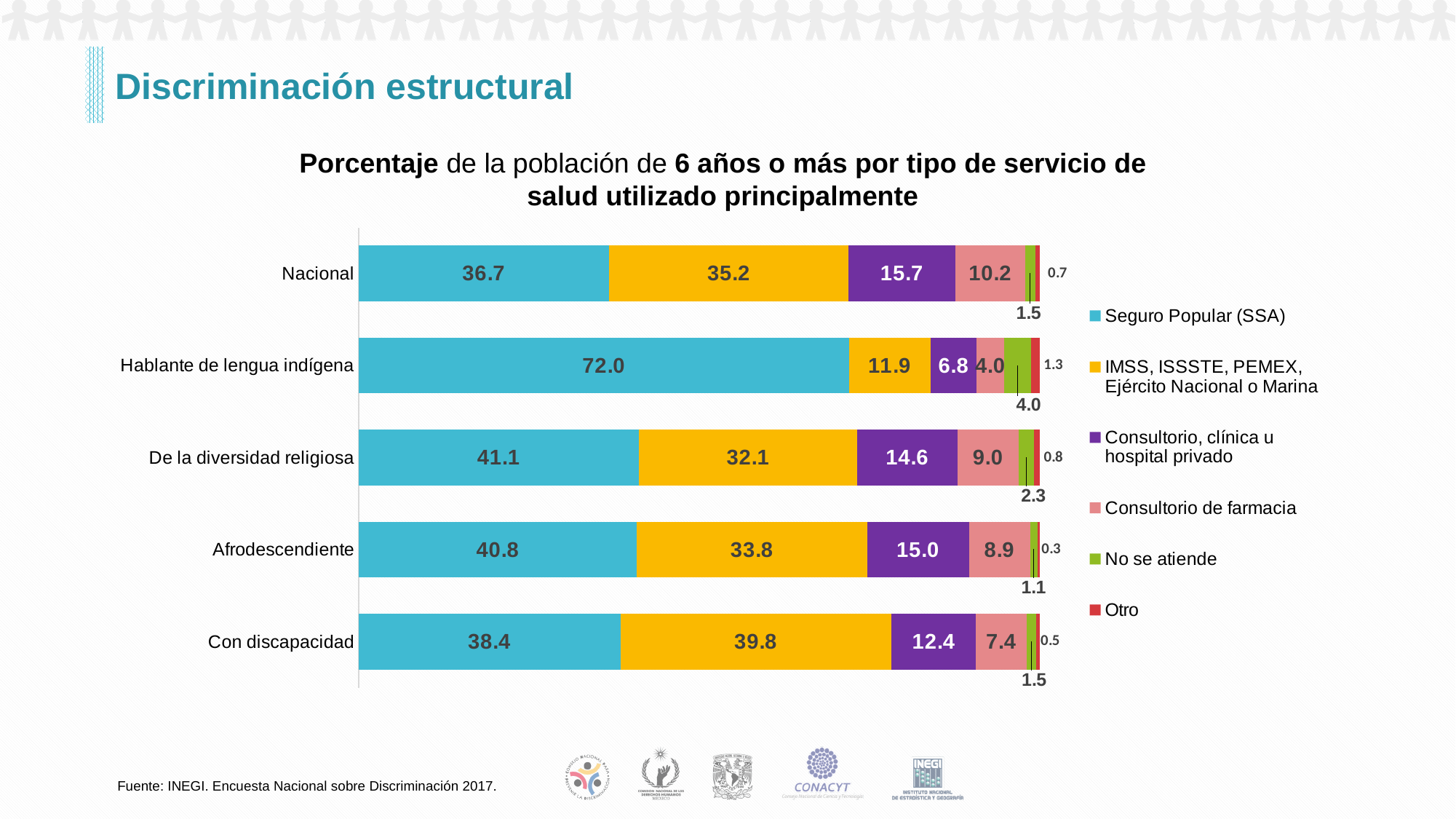

# Discriminación estructural
Porcentaje de la población de 6 años o más por tipo de servicio de salud utilizado principalmente

### Chart

| Category | Seguro Popular (SSA) | IMSS, ISSSTE, PEMEX, Ejército Nacional o Marina | Consultorio, clínica u hospital privado | Consultorio de farmacia | No se atiende | Otro |
|---|---|---|---|---|---|---|
| Nacional | 36.71011771239209 | 35.15334769170275 | 15.656416557326311 | 10.206097270112394 | 1.497319996305068 | 0.653507707768227 |
| Hablante de lengua indígena | 71.9754632570377 | 11.926054609958838 | 6.816030857977038 | 3.9839454124027776 | 3.9739221471149637 | 1.2617475760337675 |
| De la diversidad religiosa | 41.0872922659924 | 32.08705524972336 | 14.637047995872395 | 9.036069949251093 | 2.270533267905831 | 0.786228622371375 |
| Afrodescendiente | 40.80961107921884 | 33.7510785220552 | 14.974264557026784 | 8.941665806150706 | 1.0646648711438815 | 0.33320014952576416 |
| Con discapacidad | 38.39416071358794 | 39.83478208357163 | 12.40983350325214 | 7.393350787014177 | 1.4658782907707446 | 0.4765778470872838 |
Fuente: INEGI. Encuesta Nacional sobre Discriminación 2017.